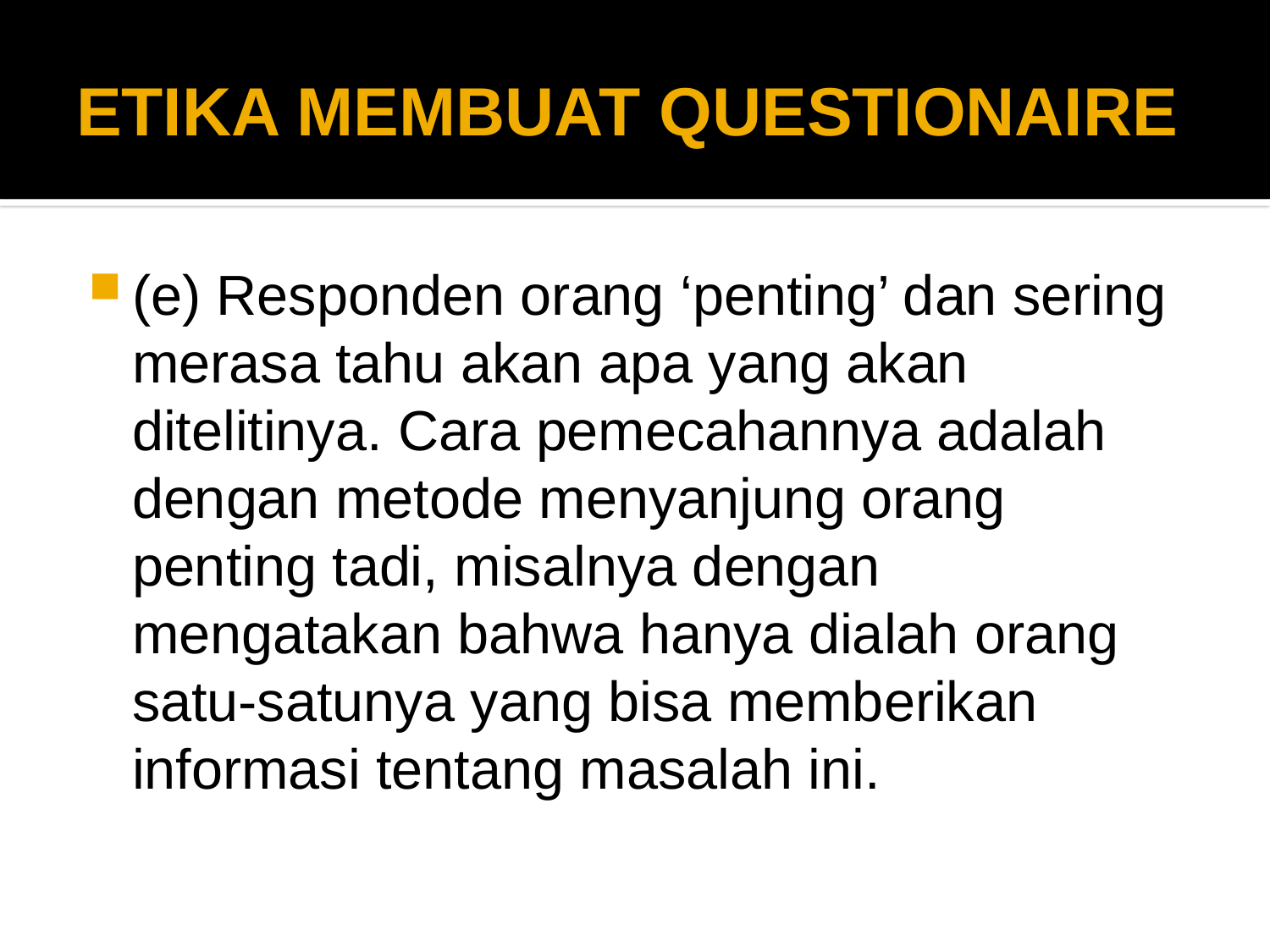

# ETIKA MEMBUAT QUESTIONAIRE
(e) Responden orang ‘penting’ dan sering merasa tahu akan apa yang akan ditelitinya. Cara pemecahannya adalah dengan metode menyanjung orang penting tadi, misalnya dengan mengatakan bahwa hanya dialah orang satu-satunya yang bisa memberikan informasi tentang masalah ini.